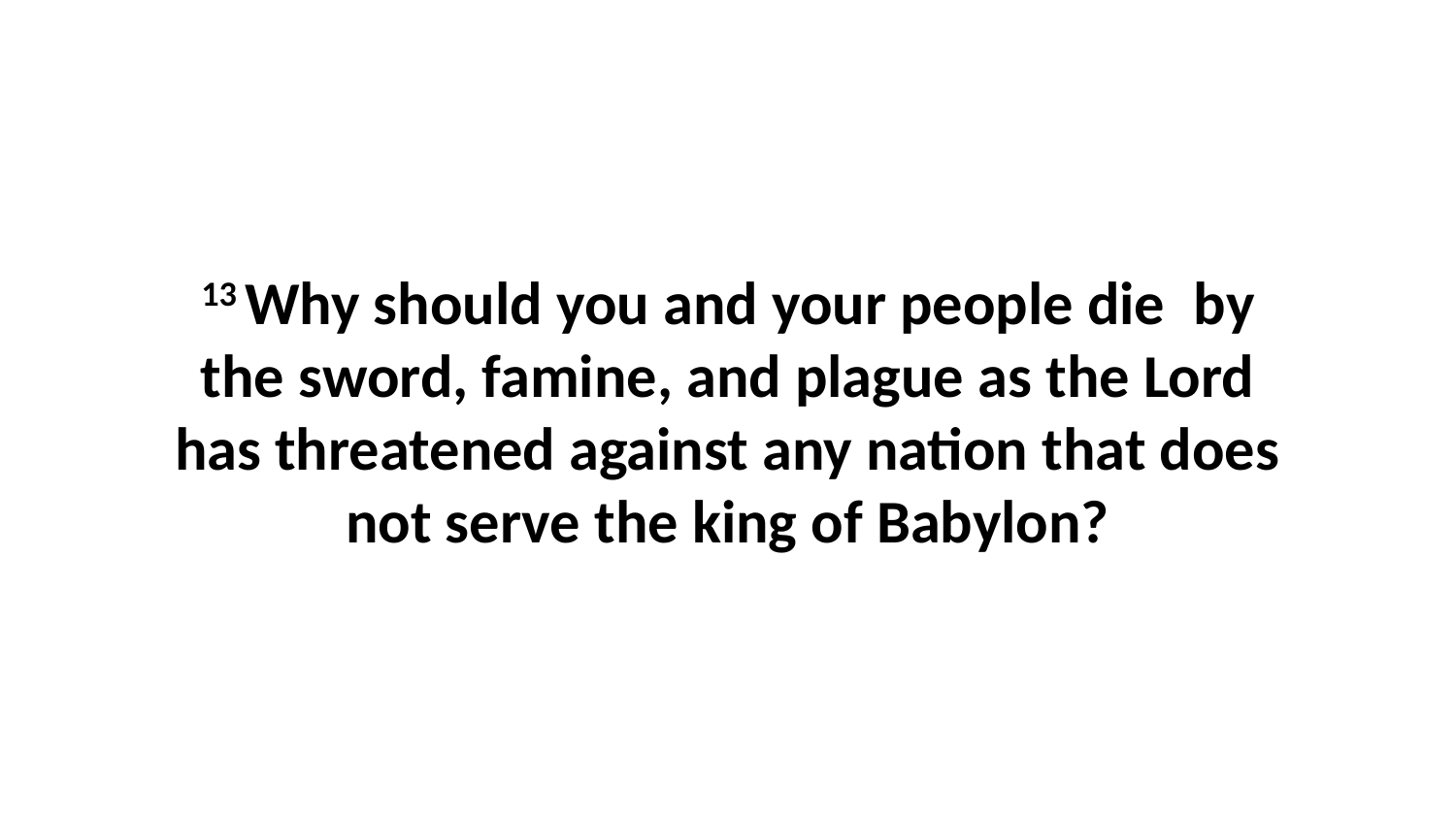

13 Why should you and your people die  by the sword, famine, and plague as the Lord has threatened against any nation that does not serve the king of Babylon?